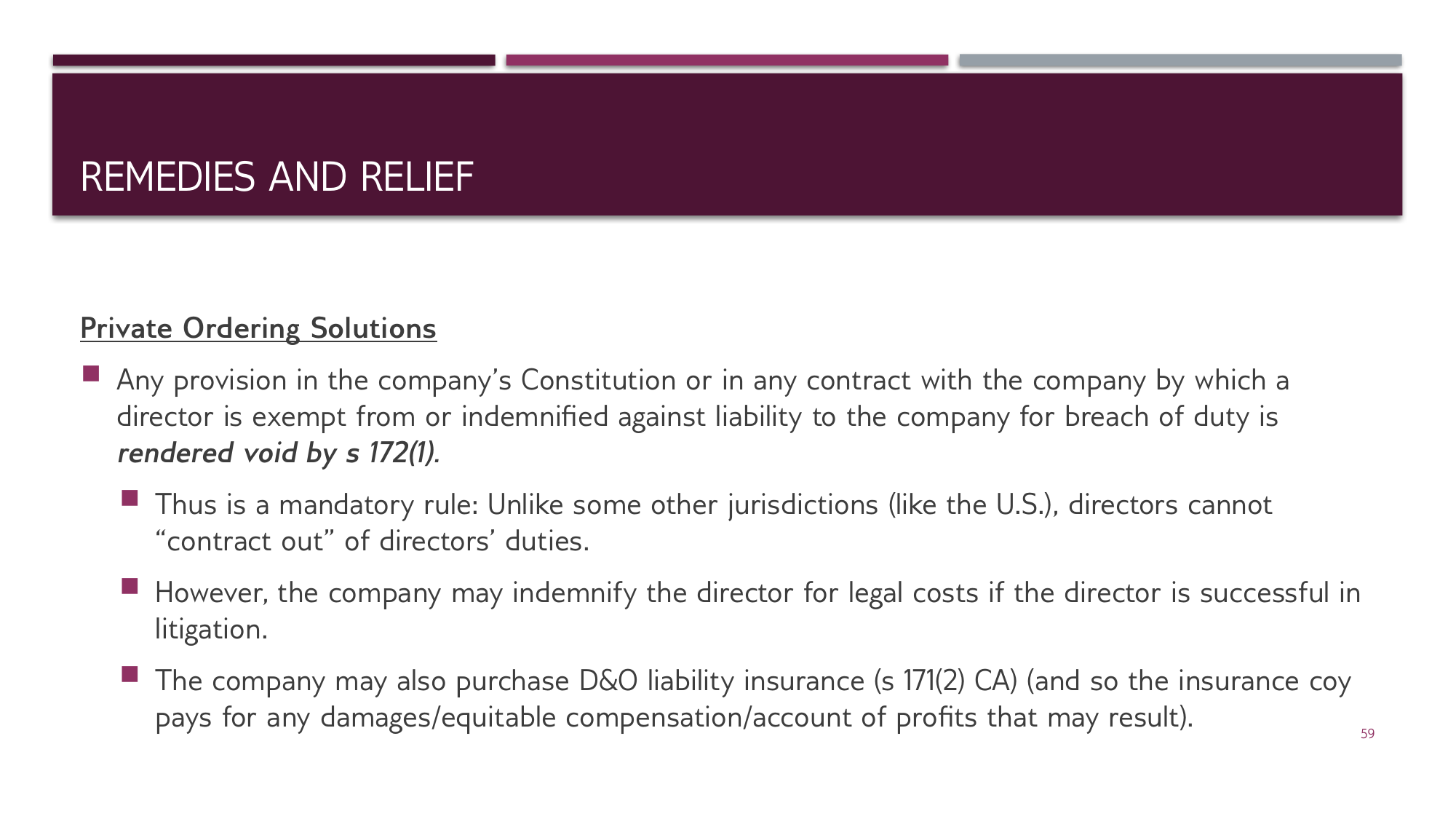

# Remedies and relief
Private Ordering Solutions
Any provision in the company’s Constitution or in any contract with the company by which a director is exempt from or indemnified against liability to the company for breach of duty is rendered void by s 172(1).
Thus is a mandatory rule: Unlike some other jurisdictions (like the U.S.), directors cannot “contract out” of directors’ duties.
However, the company may indemnify the director for legal costs if the director is successful in litigation.
The company may also purchase D&O liability insurance (s 171(2) CA) (and so the insurance coy pays for any damages/equitable compensation/account of profits that may result).
59